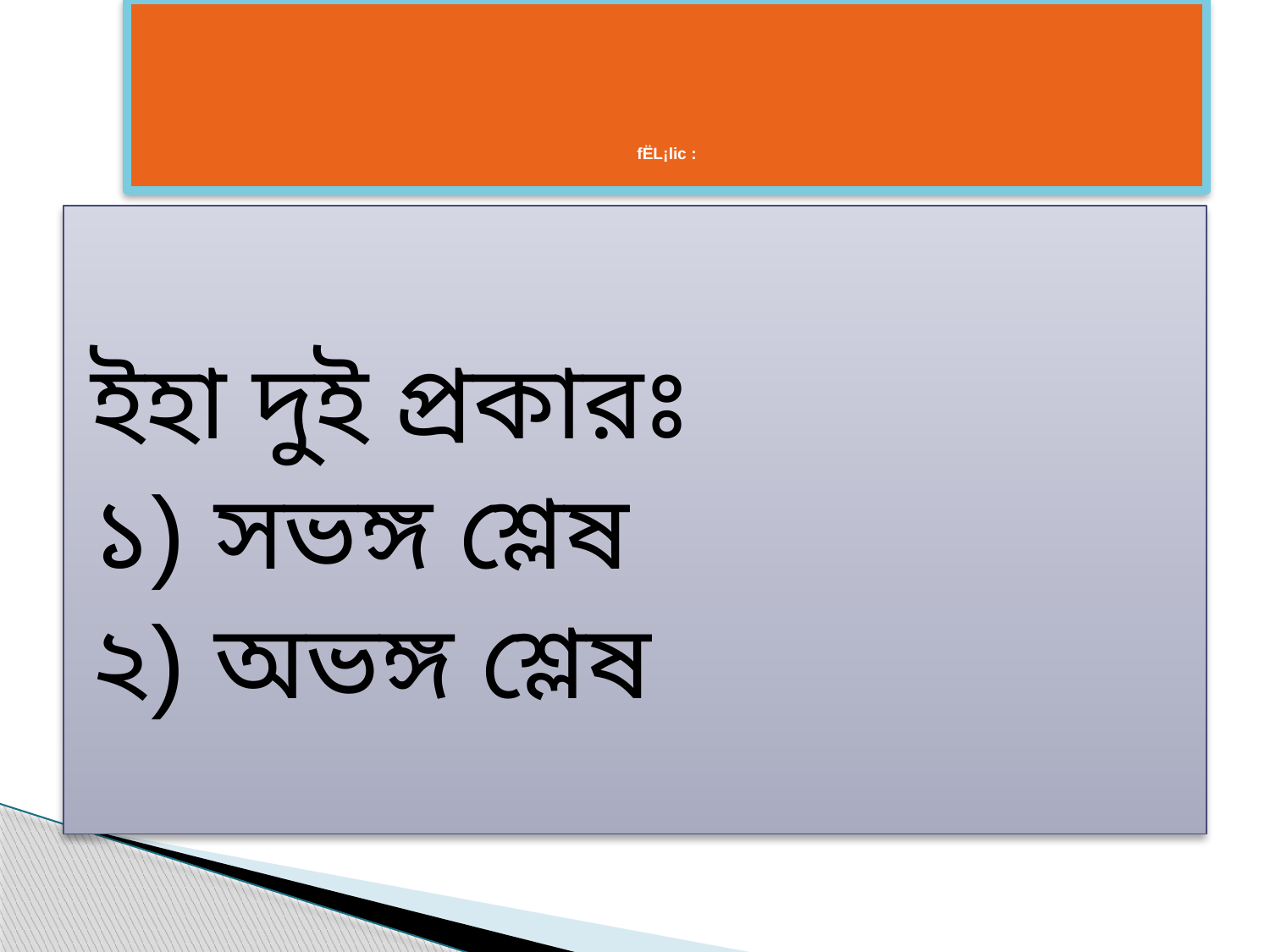

# fËL¡l­ic :

ইহা দুই প্রকারঃ
১) সভঙ্গ শ্লেষ
২) অভঙ্গ শ্লেষ
­